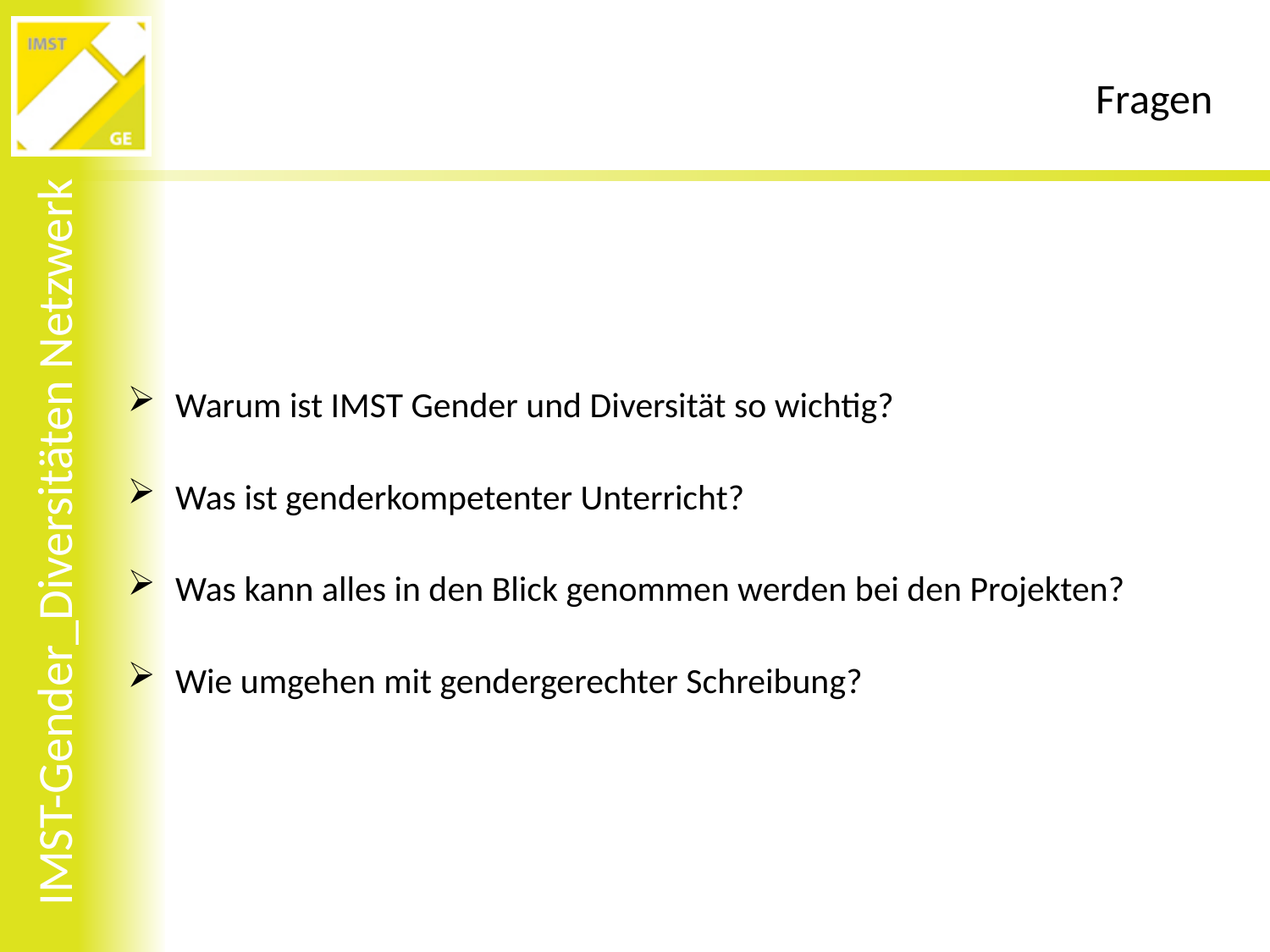

# Fragen
Warum ist IMST Gender und Diversität so wichtig?
Was ist genderkompetenter Unterricht?
Was kann alles in den Blick genommen werden bei den Projekten?
Wie umgehen mit gendergerechter Schreibung?